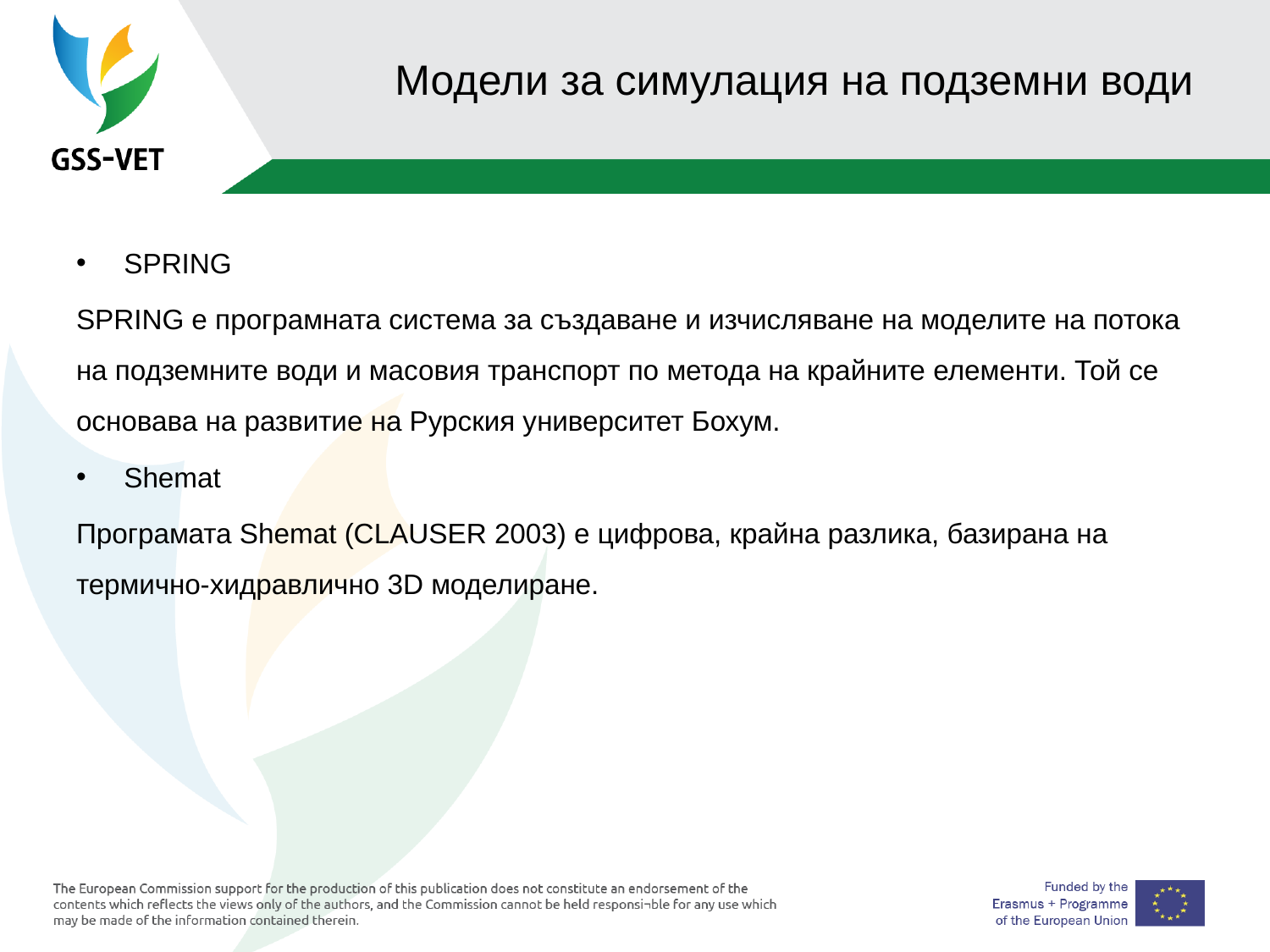

# Модели за симулация на подземни води
SPRING
SPRING е програмната система за създаване и изчисляване на моделите на потока на подземните води и масовия транспорт по метода на крайните елементи. Той се основава на развитие на Рурския университет Бохум.
Shemat
Програмата Shemat (CLAUSER 2003) е цифрова, крайна разлика, базирана на термично-хидравлично 3D моделиране.